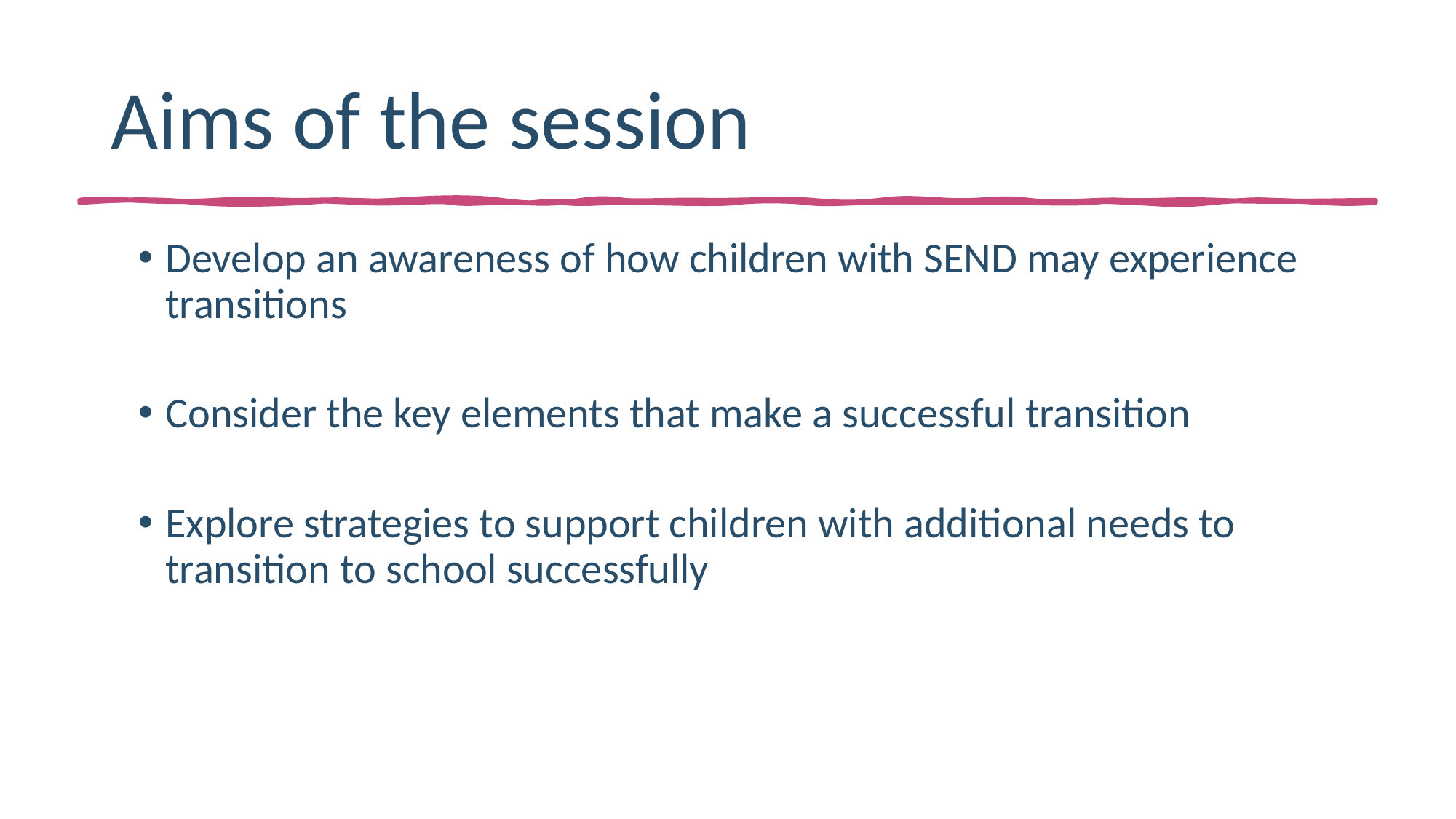

# Aims of the session

Develop an awareness of how children with SEND may experience transitions

Consider the key elements that make a successful transition

Explore strategies to support children with additional needs to transition to school successfully